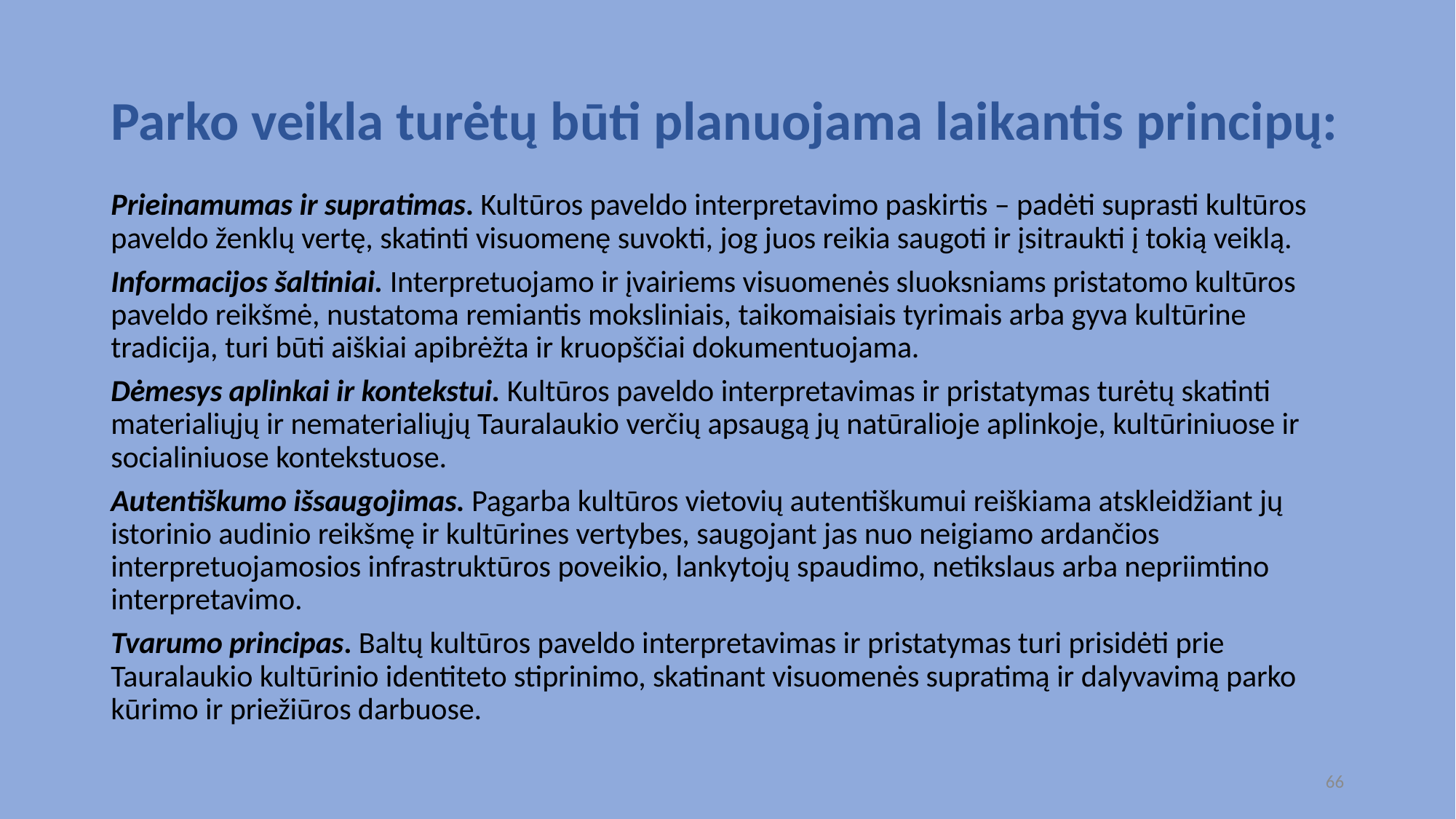

# Parko veikla turėtų būti planuojama laikantis principų:
Prieinamumas ir supratimas. Kultūros paveldo interpretavimo paskirtis – padėti suprasti kultūros paveldo ženklų vertę, skatinti visuomenę suvokti, jog juos reikia saugoti ir įsitraukti į tokią veiklą.
Informacijos šaltiniai. Interpretuojamo ir įvairiems visuomenės sluoksniams pristatomo kultūros paveldo reikšmė, nustatoma remiantis moksliniais, taikomaisiais tyrimais arba gyva kultūrine tradicija, turi būti aiškiai apibrėžta ir kruopščiai dokumentuojama.
Dėmesys aplinkai ir kontekstui. Kultūros paveldo interpretavimas ir pristatymas turėtų skatinti materialiųjų ir nematerialiųjų Tauralaukio verčių apsaugą jų natūralioje aplinkoje, kultūriniuose ir socialiniuose kontekstuose.
Autentiškumo išsaugojimas. Pagarba kultūros vietovių autentiškumui reiškiama atskleidžiant jų istorinio audinio reikšmę ir kultūrines vertybes, saugojant jas nuo neigiamo ardančios interpretuojamosios infrastruktūros poveikio, lankytojų spaudimo, netikslaus arba nepriimtino interpretavimo.
Tvarumo principas. Baltų kultūros paveldo interpretavimas ir pristatymas turi prisidėti prie Tauralaukio kultūrinio identiteto stiprinimo, skatinant visuomenės supratimą ir dalyvavimą parko kūrimo ir priežiūros darbuose.

66